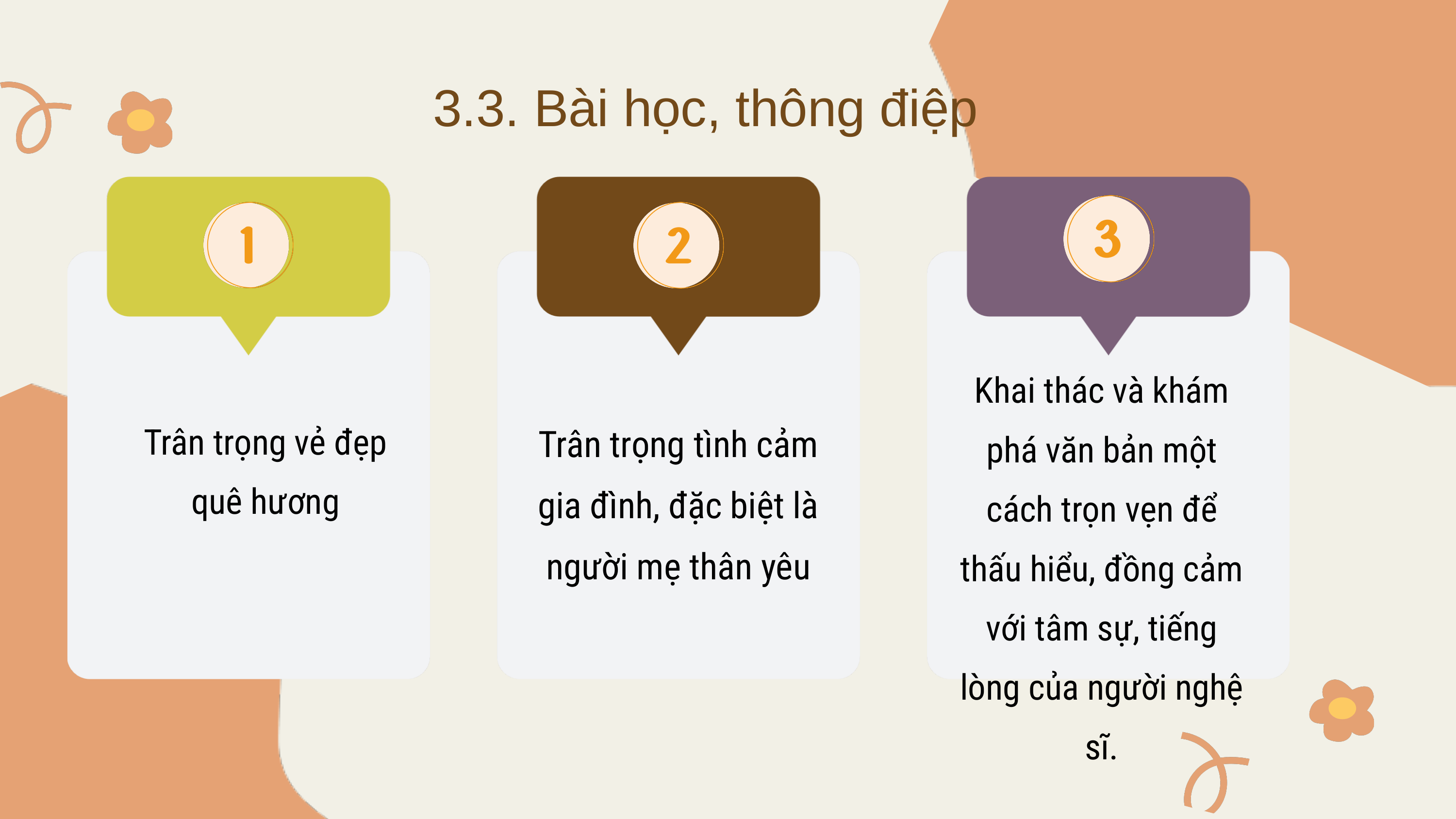

3.3. Bài học, thông điệp

Khai thác và khám phá văn bản một cách trọn vẹn để thấu hiểu, đồng cảm với tâm sự, tiếng lòng của người nghệ sĩ.

Trân trọng vẻ đẹp quê hương
Trân trọng tình cảm gia đình, đặc biệt là người mẹ thân yêu